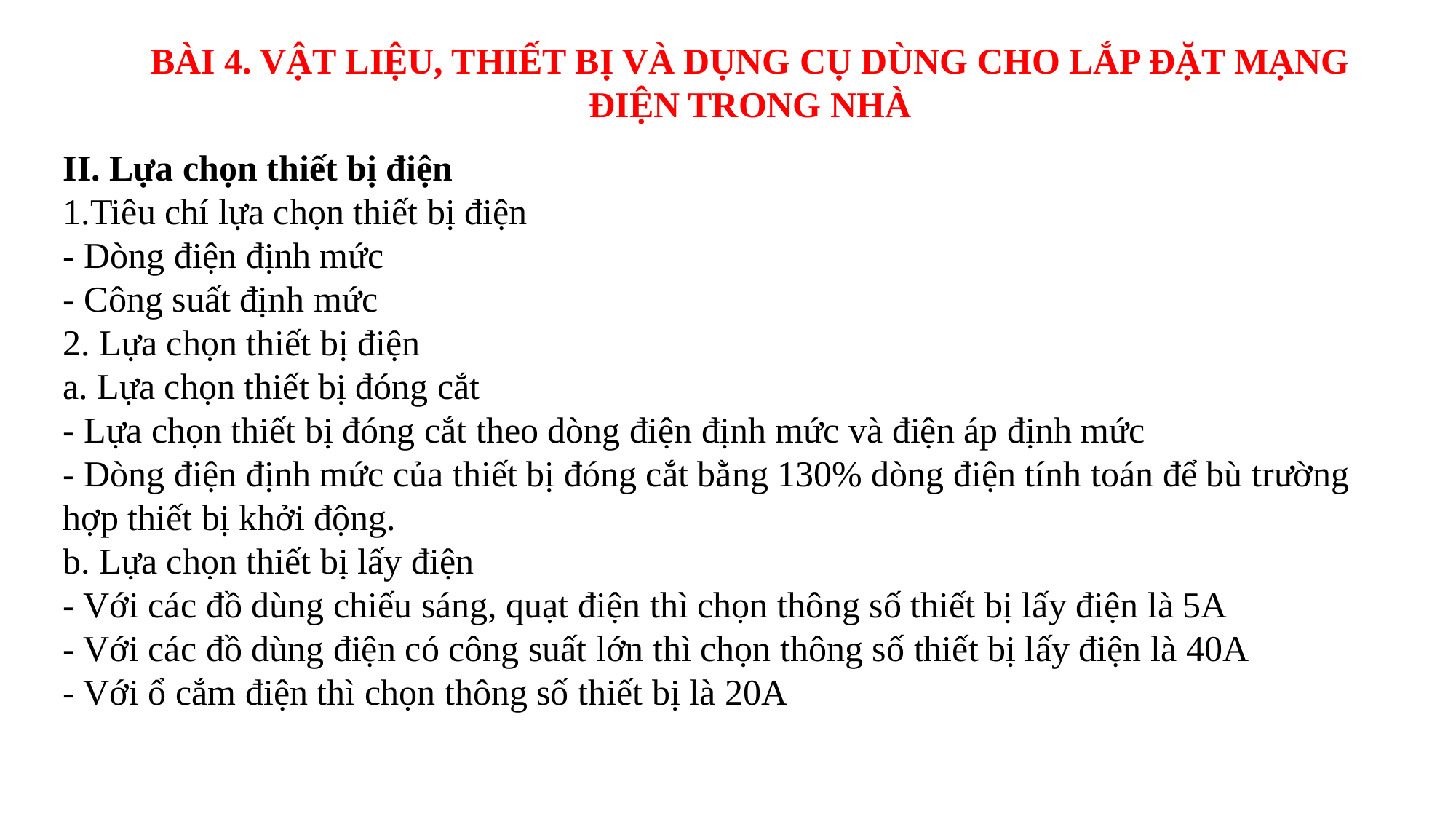

BÀI 4. VẬT LIỆU, THIẾT BỊ VÀ DỤNG CỤ DÙNG CHO LẮP ĐẶT MẠNG ĐIỆN TRONG NHÀ
II. Lựa chọn thiết bị điện
1.Tiêu chí lựa chọn thiết bị điện
- Dòng điện định mức
- Công suất định mức
2. Lựa chọn thiết bị điện
a. Lựa chọn thiết bị đóng cắt
- Lựa chọn thiết bị đóng cắt theo dòng điện định mức và điện áp định mức
- Dòng điện định mức của thiết bị đóng cắt bằng 130% dòng điện tính toán để bù trường hợp thiết bị khởi động.
b. Lựa chọn thiết bị lấy điện
- Với các đồ dùng chiếu sáng, quạt điện thì chọn thông số thiết bị lấy điện là 5A
- Với các đồ dùng điện có công suất lớn thì chọn thông số thiết bị lấy điện là 40A
- Với ổ cắm điện thì chọn thông số thiết bị là 20A